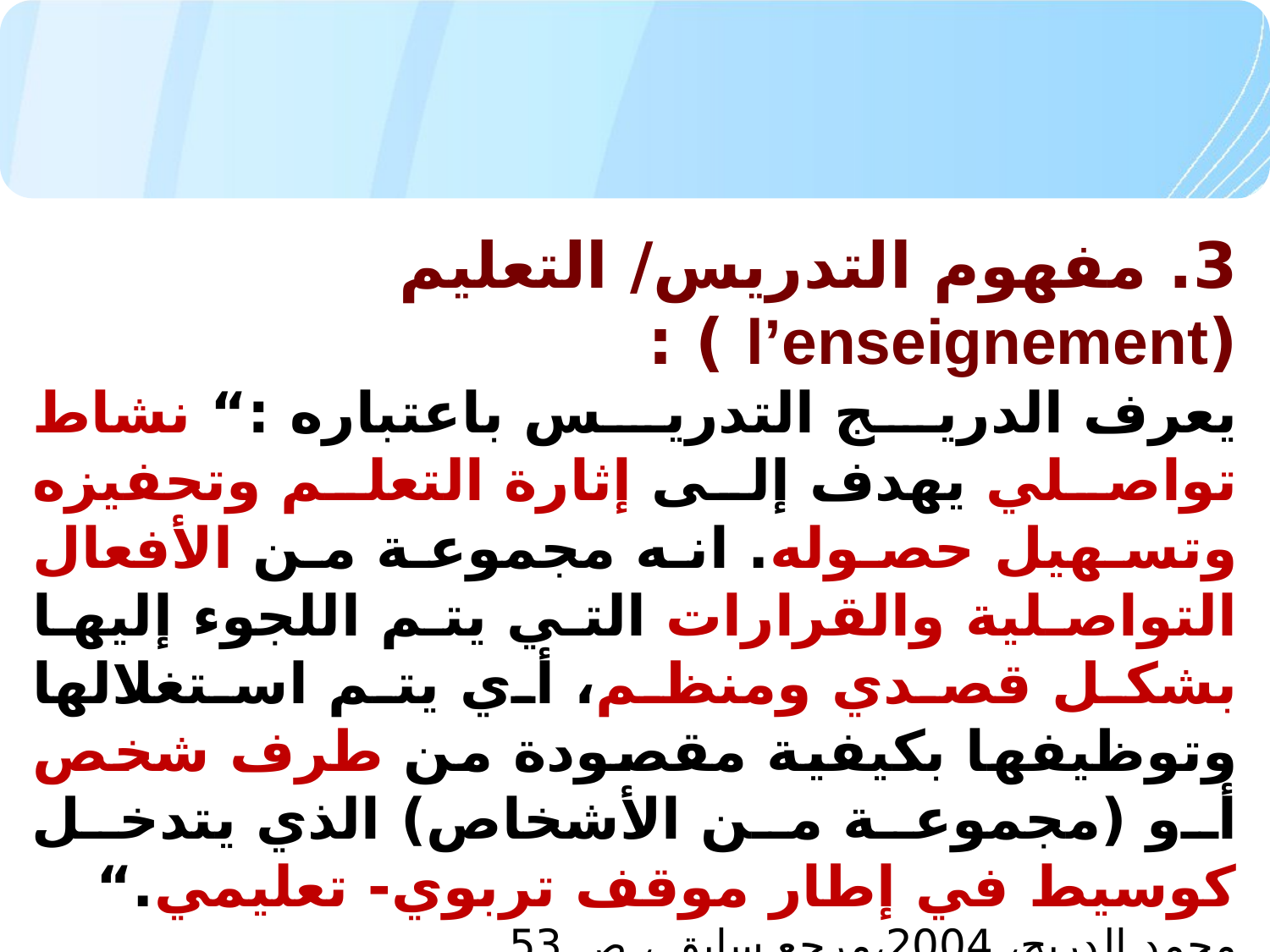

3. مفهوم التدريس/ التعليم  (l’enseignement ) :
يعرف الدريج التدريس باعتباره :“ نشاط تواصلي يهدف إلى إثارة التعلم وتحفيزه وتسهيل حصوله. انه مجموعة من الأفعال التواصلية والقرارات التي يتم اللجوء إليها بشكل قصدي ومنظم، أي يتم استغلالها وتوظيفها بكيفية مقصودة من طرف شخص أو (مجموعة من الأشخاص) الذي يتدخل كوسيط في إطار موقف تربوي- تعليمي.“
محمد الدريج، 2004،مرجع سابق ، ص.53.